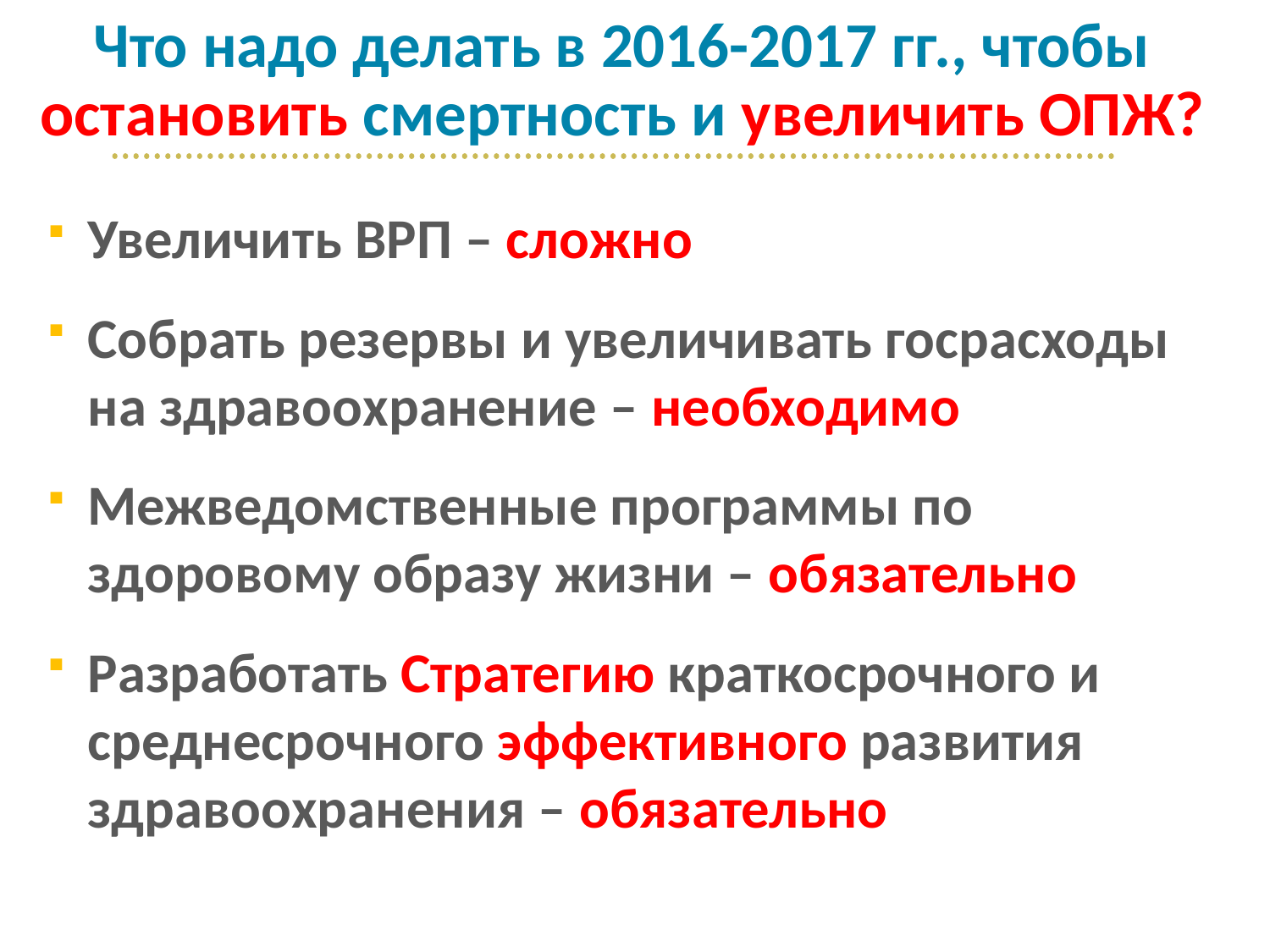

# Что надо делать в 2016-2017 гг., чтобы остановить смертность и увеличить ОПЖ?
Увеличить ВРП – сложно
Собрать резервы и увеличивать госрасходы на здравоохранение – необходимо
Межведомственные программы по здоровому образу жизни – обязательно
Разработать Стратегию краткосрочного и среднесрочного эффективного развития здравоохранения – обязательно